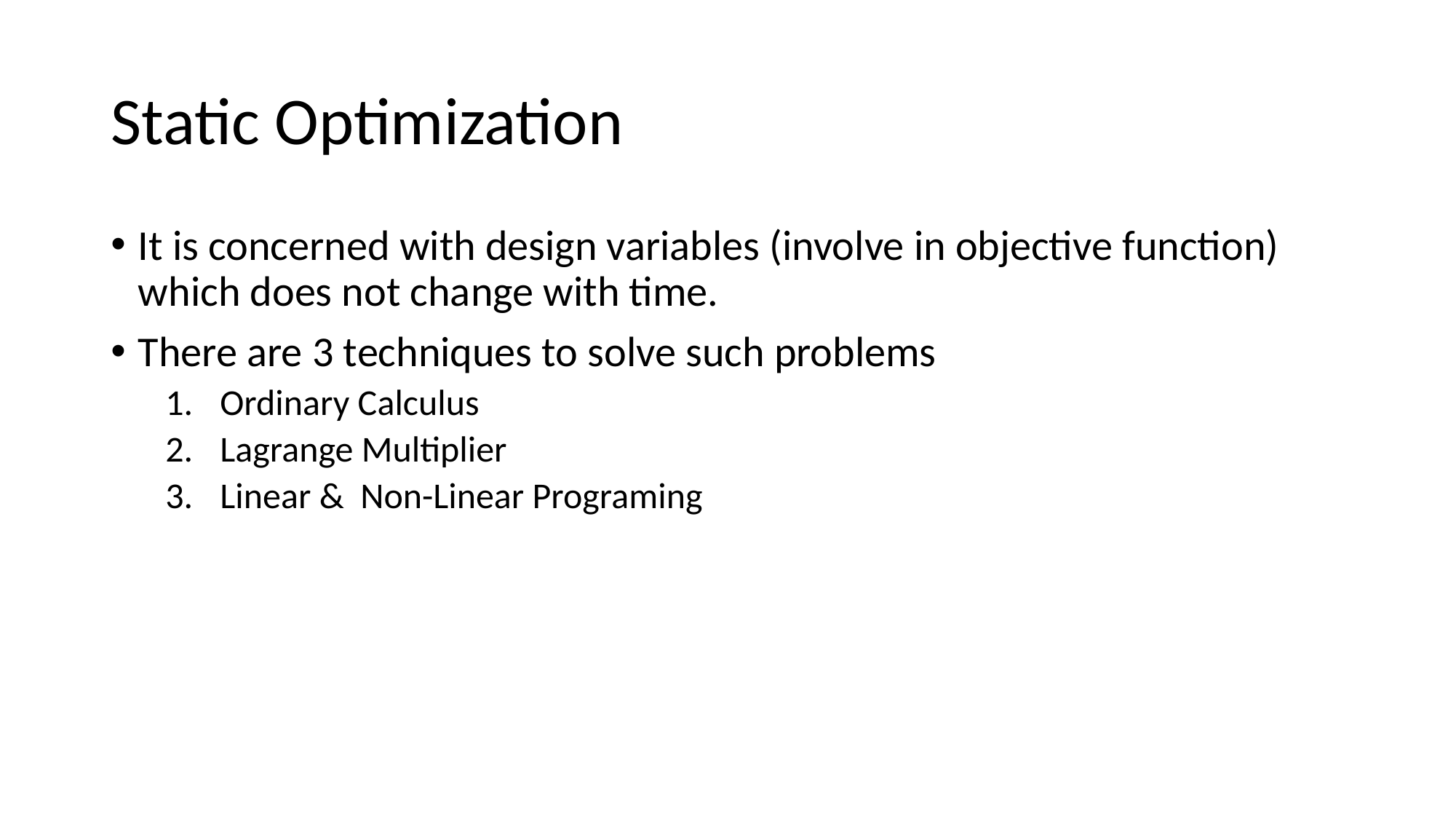

# Static Optimization
It is concerned with design variables (involve in objective function) which does not change with time.
There are 3 techniques to solve such problems
Ordinary Calculus
Lagrange Multiplier
Linear &  Non-Linear Programing